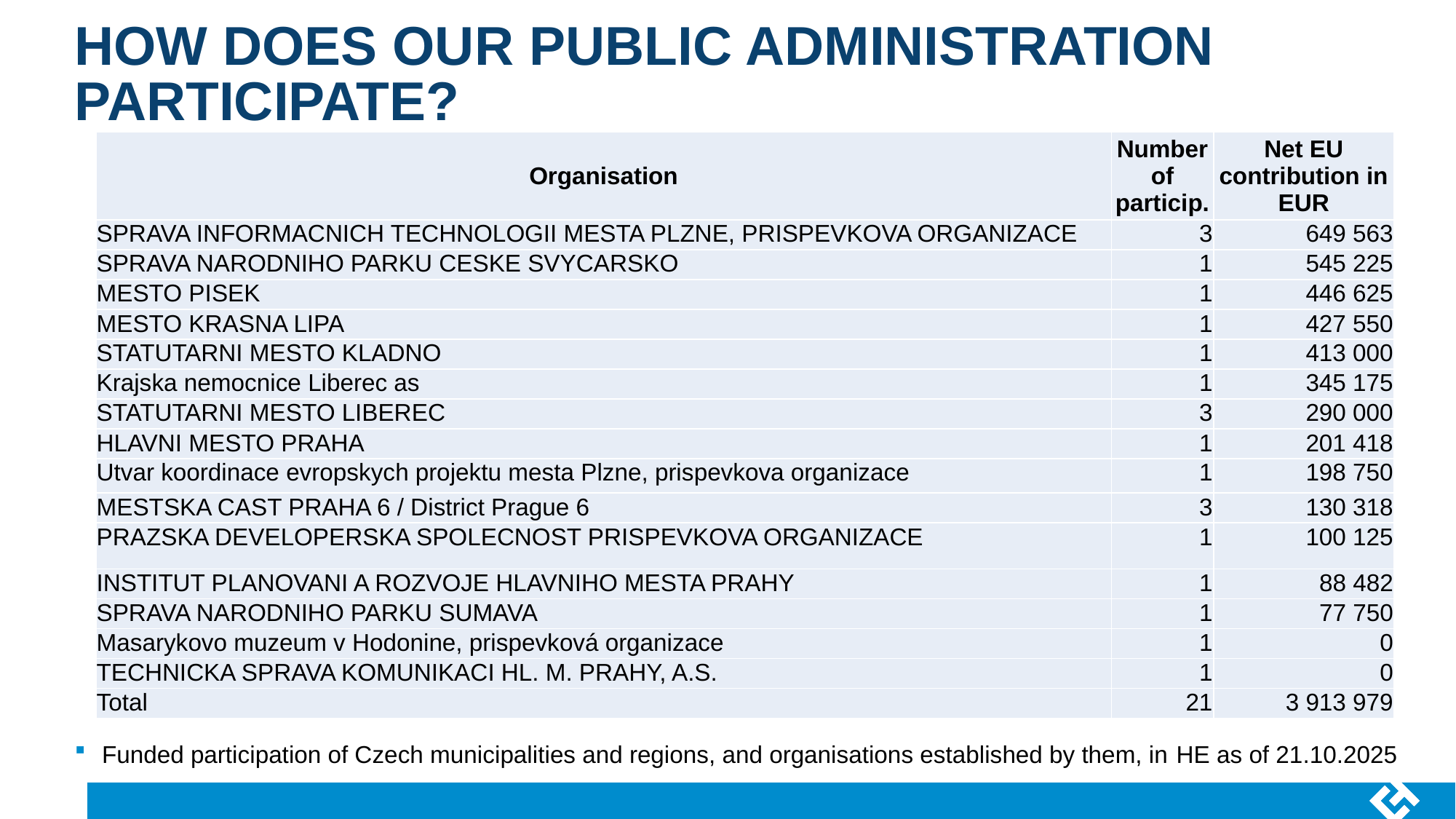

# How does our public administration participate?
| Organisation | Number of particip. | Net EU contribution in EUR |
| --- | --- | --- |
| SPRAVA INFORMACNICH TECHNOLOGII MESTA PLZNE, PRISPEVKOVA ORGANIZACE | 3 | 649 563 |
| SPRAVA NARODNIHO PARKU CESKE SVYCARSKO | 1 | 545 225 |
| MESTO PISEK | 1 | 446 625 |
| MESTO KRASNA LIPA | 1 | 427 550 |
| STATUTARNI MESTO KLADNO | 1 | 413 000 |
| Krajska nemocnice Liberec as | 1 | 345 175 |
| STATUTARNI MESTO LIBEREC | 3 | 290 000 |
| HLAVNI MESTO PRAHA | 1 | 201 418 |
| Utvar koordinace evropskych projektu mesta Plzne, prispevkova organizace | 1 | 198 750 |
| MESTSKA CAST PRAHA 6 / District Prague 6 | 3 | 130 318 |
| PRAZSKA DEVELOPERSKA SPOLECNOST PRISPEVKOVA ORGANIZACE | 1 | 100 125 |
| INSTITUT PLANOVANI A ROZVOJE HLAVNIHO MESTA PRAHY | 1 | 88 482 |
| SPRAVA NARODNIHO PARKU SUMAVA | 1 | 77 750 |
| Masarykovo muzeum v Hodonine, prispevková organizace | 1 | 0 |
| TECHNICKA SPRAVA KOMUNIKACI HL. M. PRAHY, A.S. | 1 | 0 |
| Total | 21 | 3 913 979 |
Funded participation of Czech municipalities and regions, and organisations established by them, in HE as of 21.10.2025